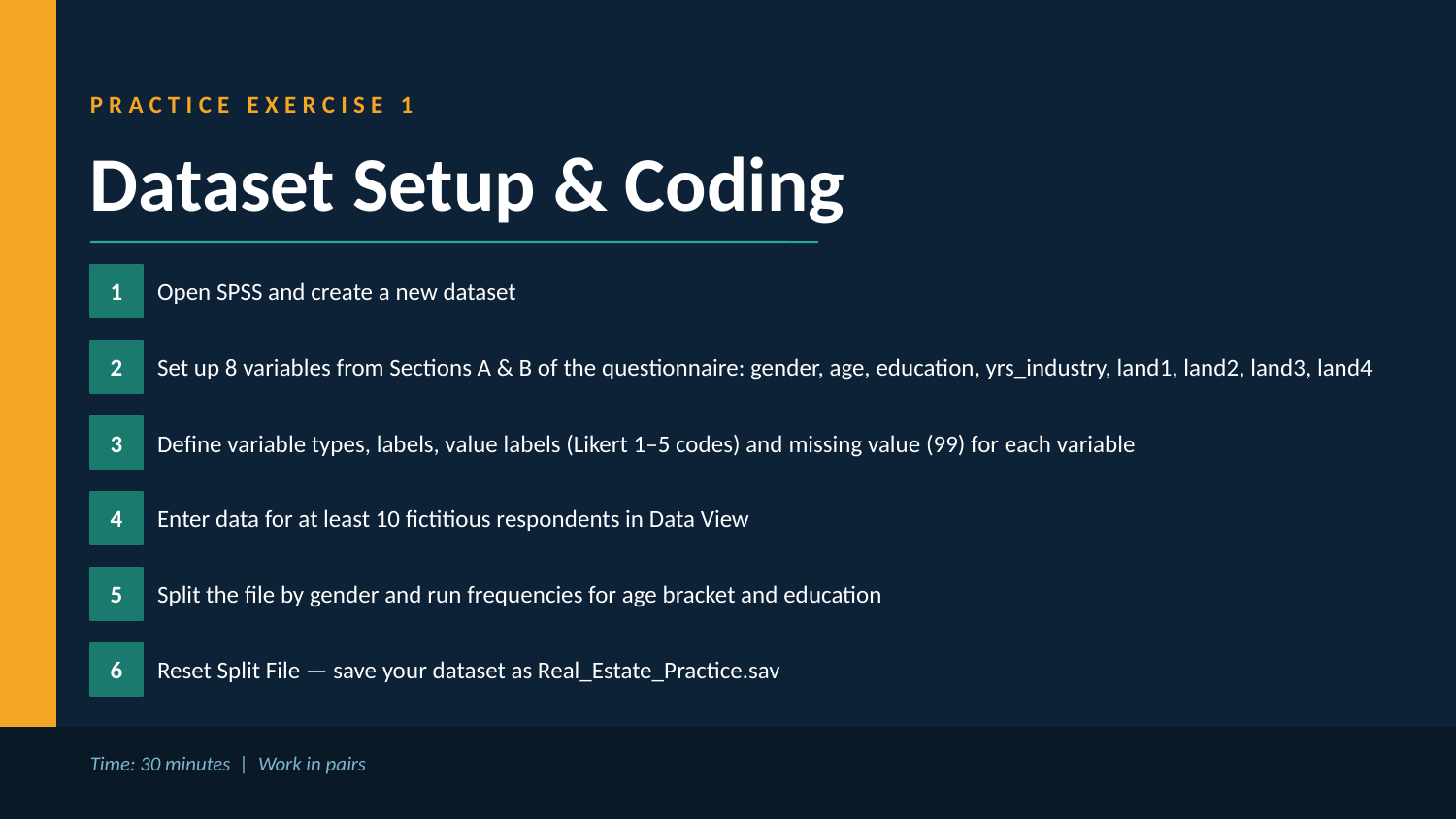

PRACTICE EXERCISE 1
Dataset Setup & Coding

Open SPSS and create a new dataset

1
Set up 8 variables from Sections A & B of the questionnaire: gender, age, education, yrs_industry, land1, land2, land3, land4

2
Define variable types, labels, value labels (Likert 1–5 codes) and missing value (99) for each variable

3
Enter data for at least 10 fictitious respondents in Data View

4
Split the file by gender and run frequencies for age bracket and education

5
Reset Split File — save your dataset as Real_Estate_Practice.sav

6

Time: 30 minutes  |  Work in pairs